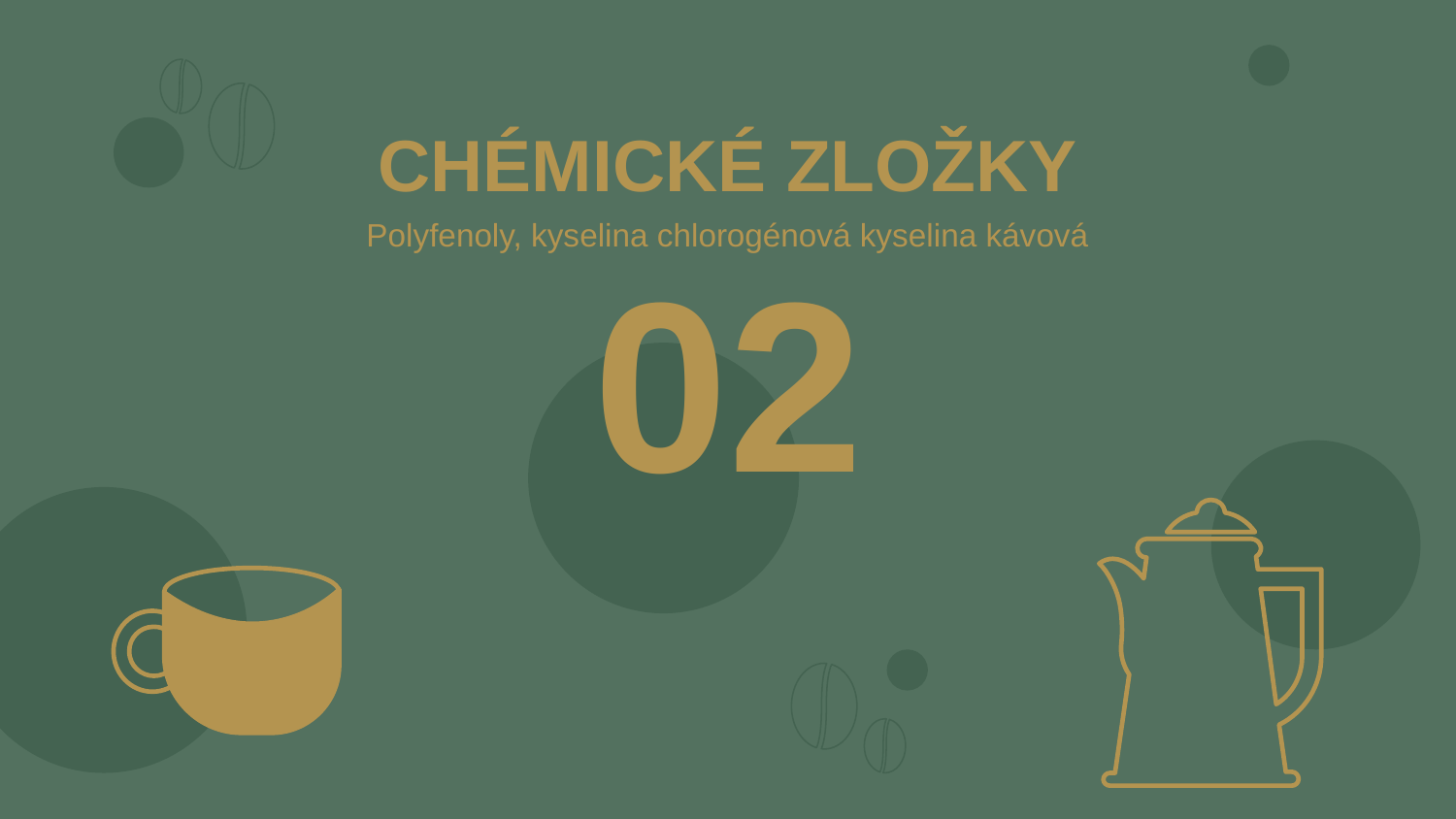

# CHÉMICKÉ ZLOŽKY
Polyfenoly, kyselina chlorogénová kyselina kávová
02